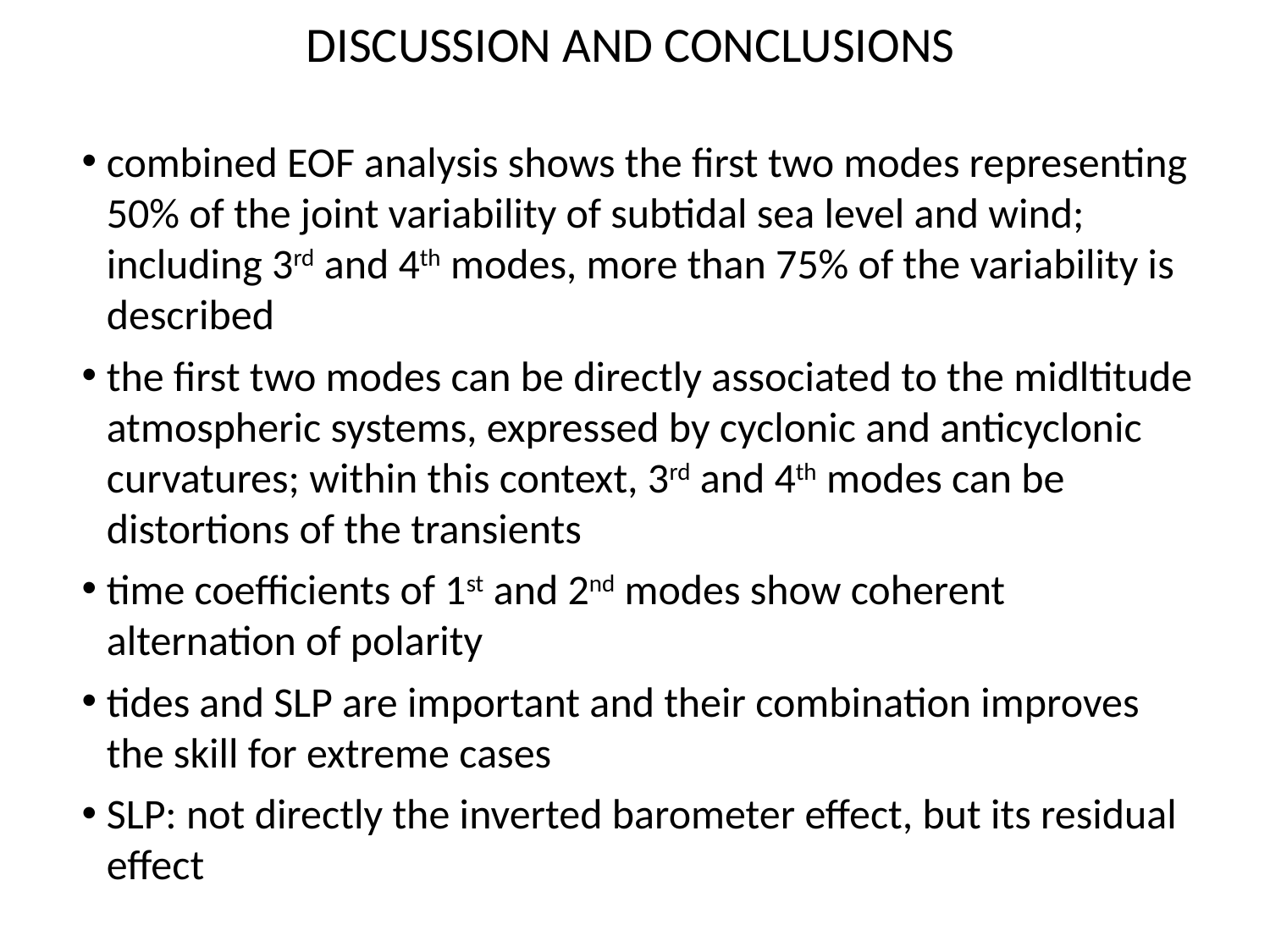

DISCUSSION AND CONCLUSIONS
combined EOF analysis shows the first two modes representing 50% of the joint variability of subtidal sea level and wind; including 3rd and 4th modes, more than 75% of the variability is described
the first two modes can be directly associated to the midltitude atmospheric systems, expressed by cyclonic and anticyclonic curvatures; within this context, 3rd and 4th modes can be distortions of the transients
time coefficients of 1st and 2nd modes show coherent alternation of polarity
tides and SLP are important and their combination improves the skill for extreme cases
SLP: not directly the inverted barometer effect, but its residual effect